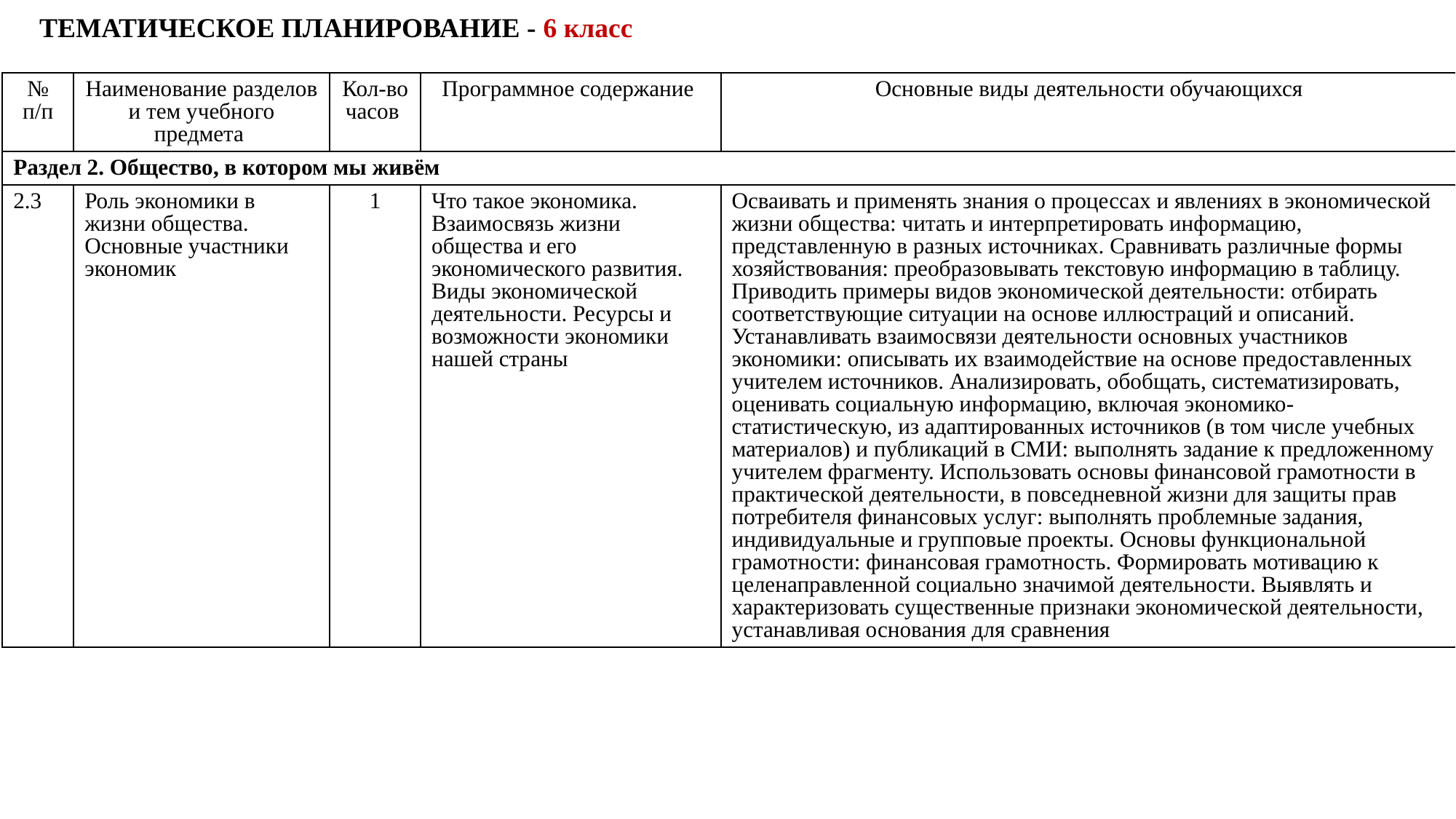

ТЕМАТИЧЕСКОЕ ПЛАНИРОВАНИЕ - 6 класс
| № п/п | Наименование разделов и тем учебного предмета | Кол-во часов | Программное содержание | Основные виды деятельности обучающихся |
| --- | --- | --- | --- | --- |
| Раздел 2. Общество, в котором мы живём | Раздел 2. Общество, в котором мы живём |  |  |  |
| 2.3 | Роль экономики в жизни общества. Основные участники экономик | 1 | Что такое экономика. Взаимосвязь жизни общества и его экономического развития. Виды экономической деятельности. Ресурсы и возможности экономики нашей страны | Осваивать и применять знания о процессах и явлениях в экономической жизни общества: читать и интерпретировать информацию, представленную в разных источниках. Сравнивать различные формы хозяйствования: преобразовывать текстовую информацию в таблицу. Приводить примеры видов экономической деятельности: отбирать соответствующие ситуации на основе иллюстраций и описаний. Устанавливать взаимосвязи деятельности основных участников экономики: описывать их взаимодействие на основе предоставленных учителем источников. Анализировать, обобщать, систематизировать, оценивать социальную информацию, включая экономико-статистическую, из адаптированных источников (в том числе учебных материалов) и публикаций в СМИ: выполнять задание к предложенному учителем фрагменту. Использовать основы финансовой грамотности в практической деятельности, в повседневной жизни для защиты прав потребителя финансовых услуг: выполнять проблемные задания, индивидуальные и групповые проекты. Основы функциональной грамотности: финансовая грамотность. Формировать мотивацию к целенаправленной социально значимой деятельности. Выявлять и характеризовать существенные признаки экономической деятельности, устанавливая основания для сравнения |